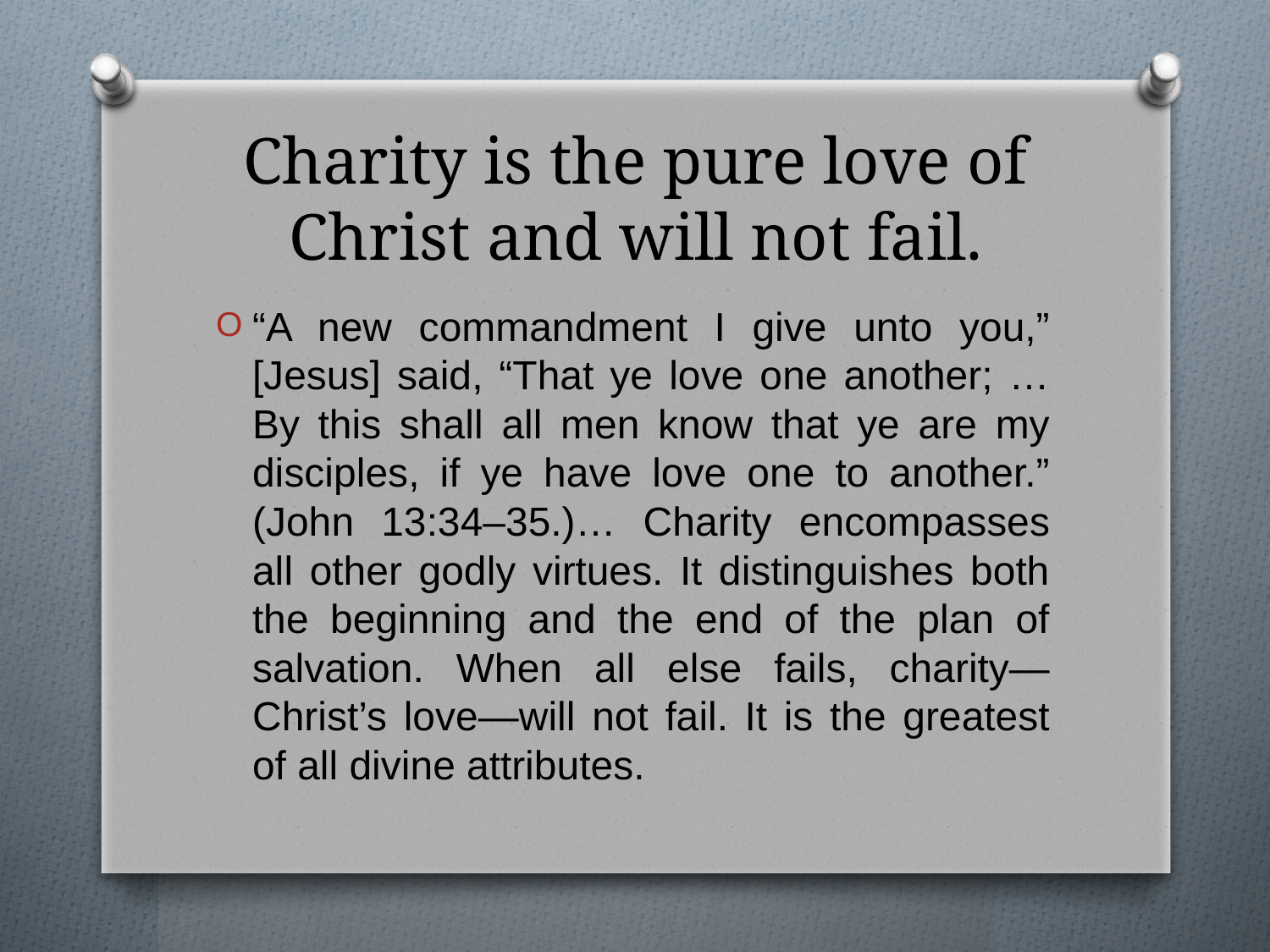

# Charity is the pure love of Christ and will not fail.
“A new commandment I give unto you,” [Jesus] said, “That ye love one another; … By this shall all men know that ye are my disciples, if ye have love one to another.” (John 13:34–35.)… Charity encompasses all other godly virtues. It distinguishes both the beginning and the end of the plan of salvation. When all else fails, charity—Christ’s love—will not fail. It is the greatest of all divine attributes.